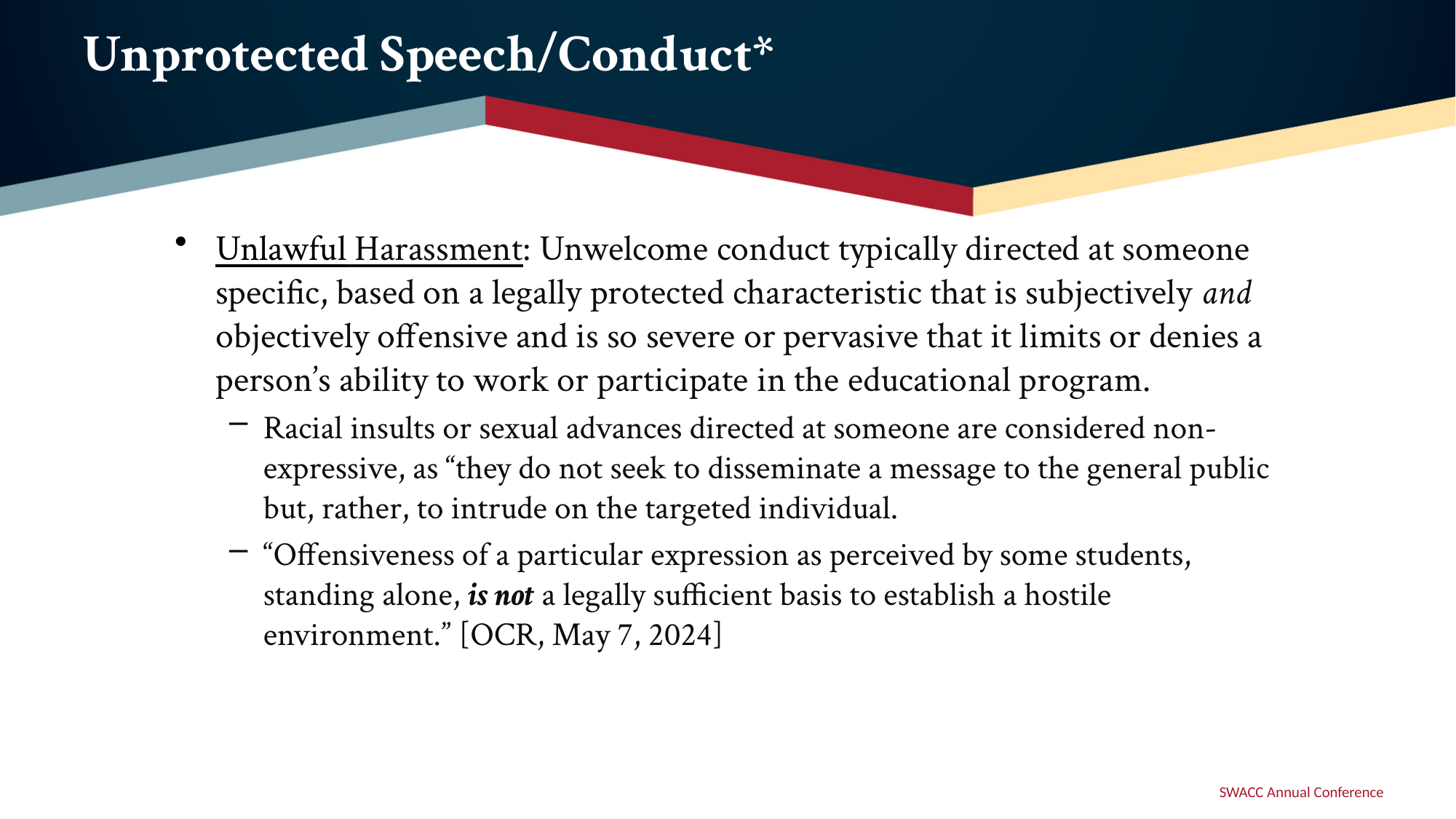

# Unprotected Speech/Conduct*
Unlawful Harassment: Unwelcome conduct typically directed at someone specific, based on a legally protected characteristic that is subjectively and objectively offensive and is so severe or pervasive that it limits or denies a person’s ability to work or participate in the educational program.
Racial insults or sexual advances directed at someone are considered non-expressive, as “they do not seek to disseminate a message to the general public but, rather, to intrude on the targeted individual.
“Offensiveness of a particular expression as perceived by some students, standing alone, is not a legally sufficient basis to establish a hostile environment.” [OCR, May 7, 2024]